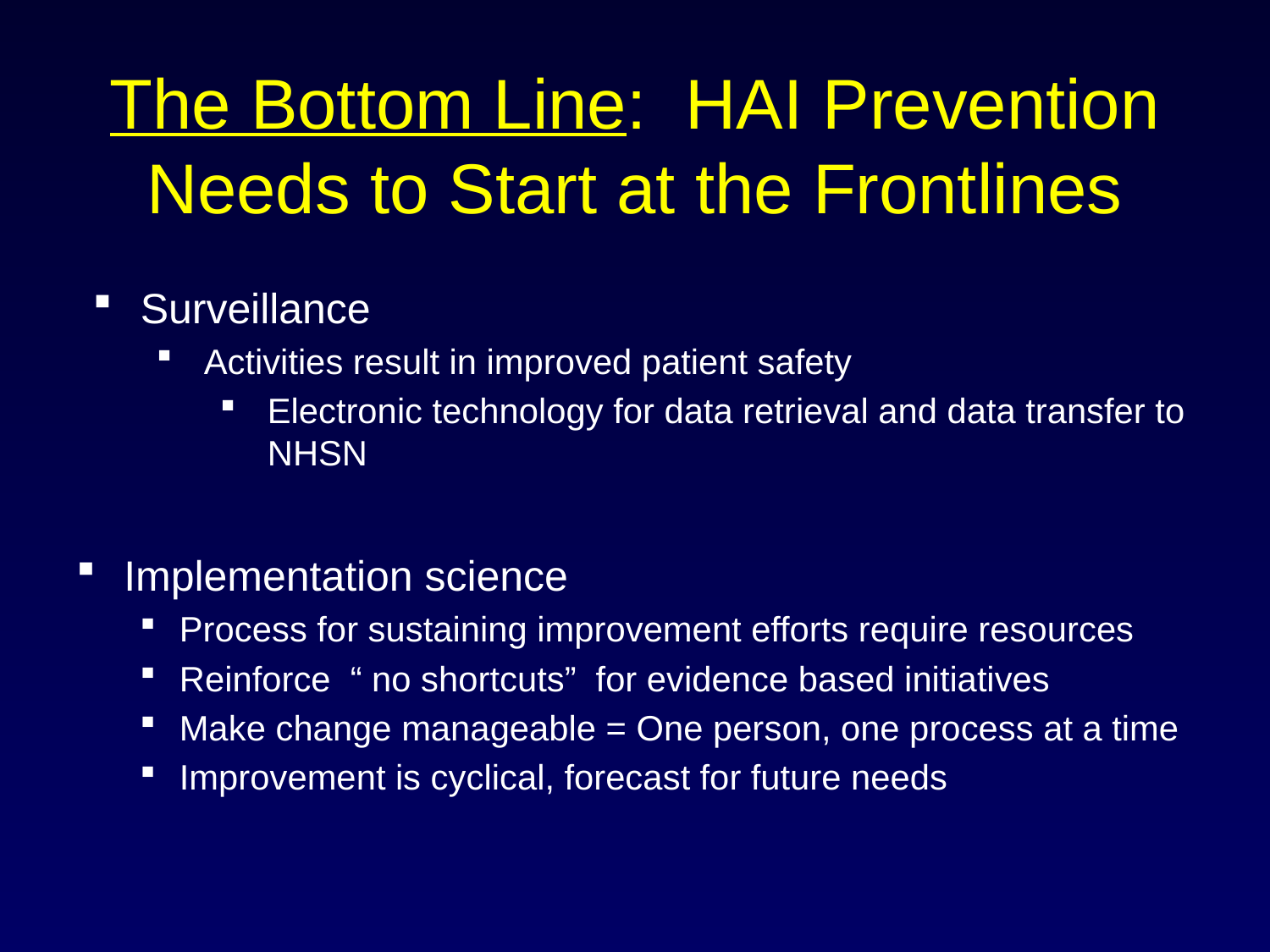

# The Bottom Line:  HAI Prevention Needs to Start at the Frontlines
Surveillance
Activities result in improved patient safety
Electronic technology for data retrieval and data transfer to NHSN

Implementation science
Process for sustaining improvement efforts require resources
Reinforce  “ no shortcuts”  for evidence based initiatives
Make change manageable = One person, one process at a time
Improvement is cyclical, forecast for future needs